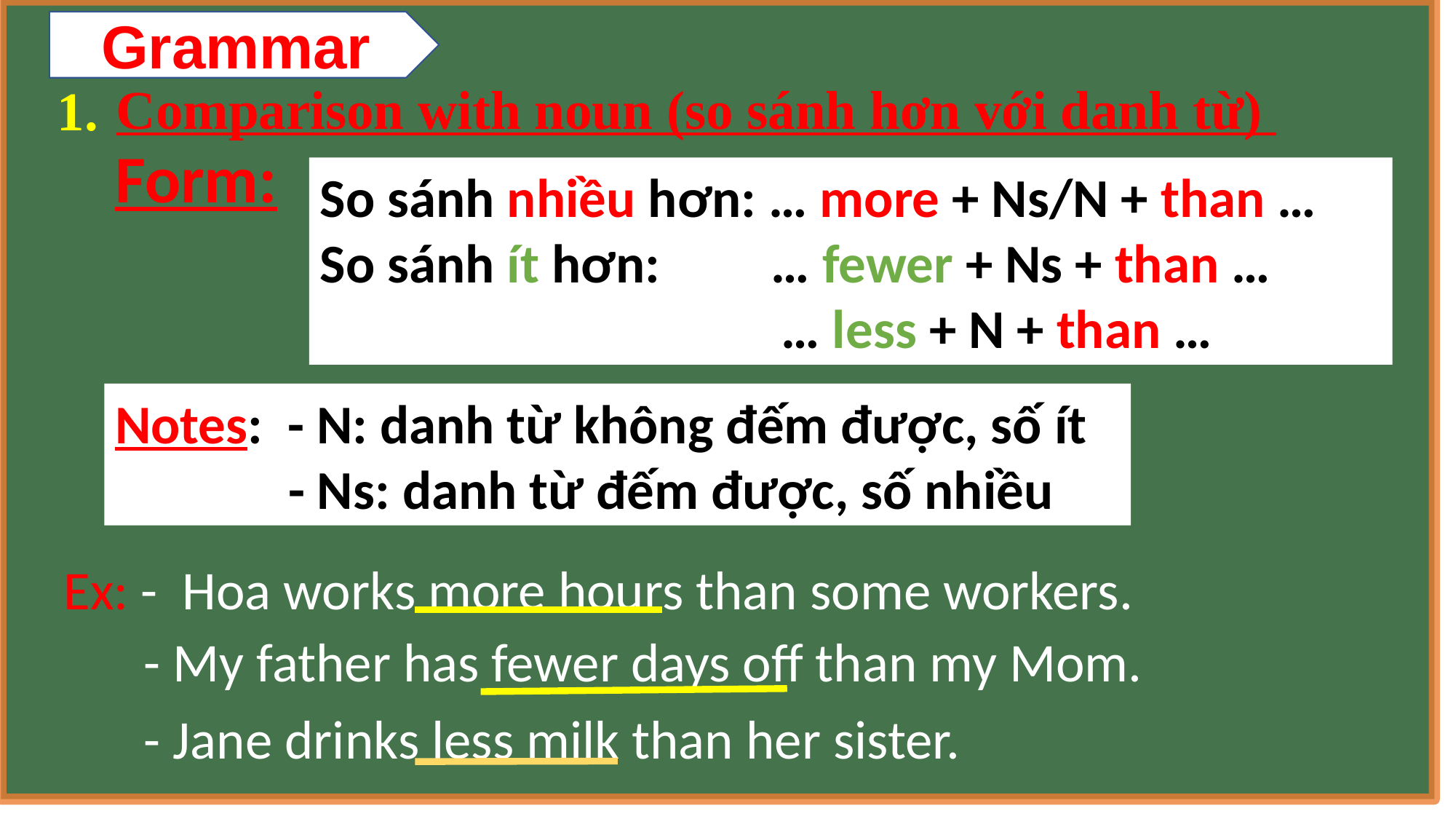

Grammar
Comparison with noun (so sánh hơn với danh từ)
1.
Form:
So sánh nhiều hơn: … more + Ns/N + than …
So sánh ít hơn:         … fewer + Ns + than …
				  … less + N + than …
Notes:  - N: danh từ không đếm được, số ít
              - Ns: danh từ đếm được, số nhiều
Ex: -  Hoa works more hours than some workers.
- My father has fewer days off than my Mom.
- Jane drinks less milk than her sister.